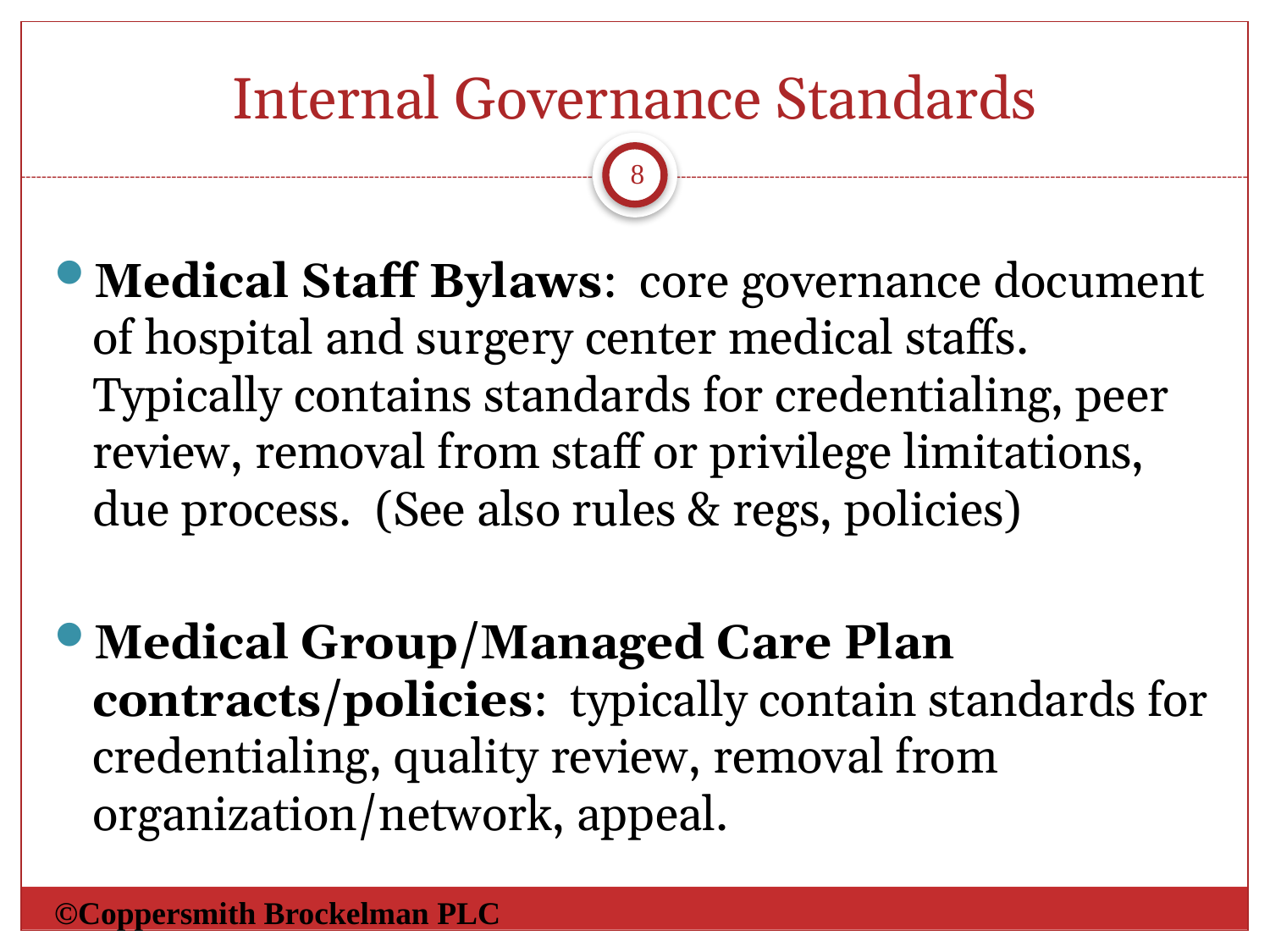

# Internal Governance Standards
8
Medical Staff Bylaws:  core governance document of hospital and surgery center medical staffs.  Typically contains standards for credentialing, peer review, removal from staff or privilege limitations, due process.  (See also rules & regs, policies)

Medical Group/Managed Care Plan contracts/policies:  typically contain standards for credentialing, quality review, removal from organization/network, appeal.